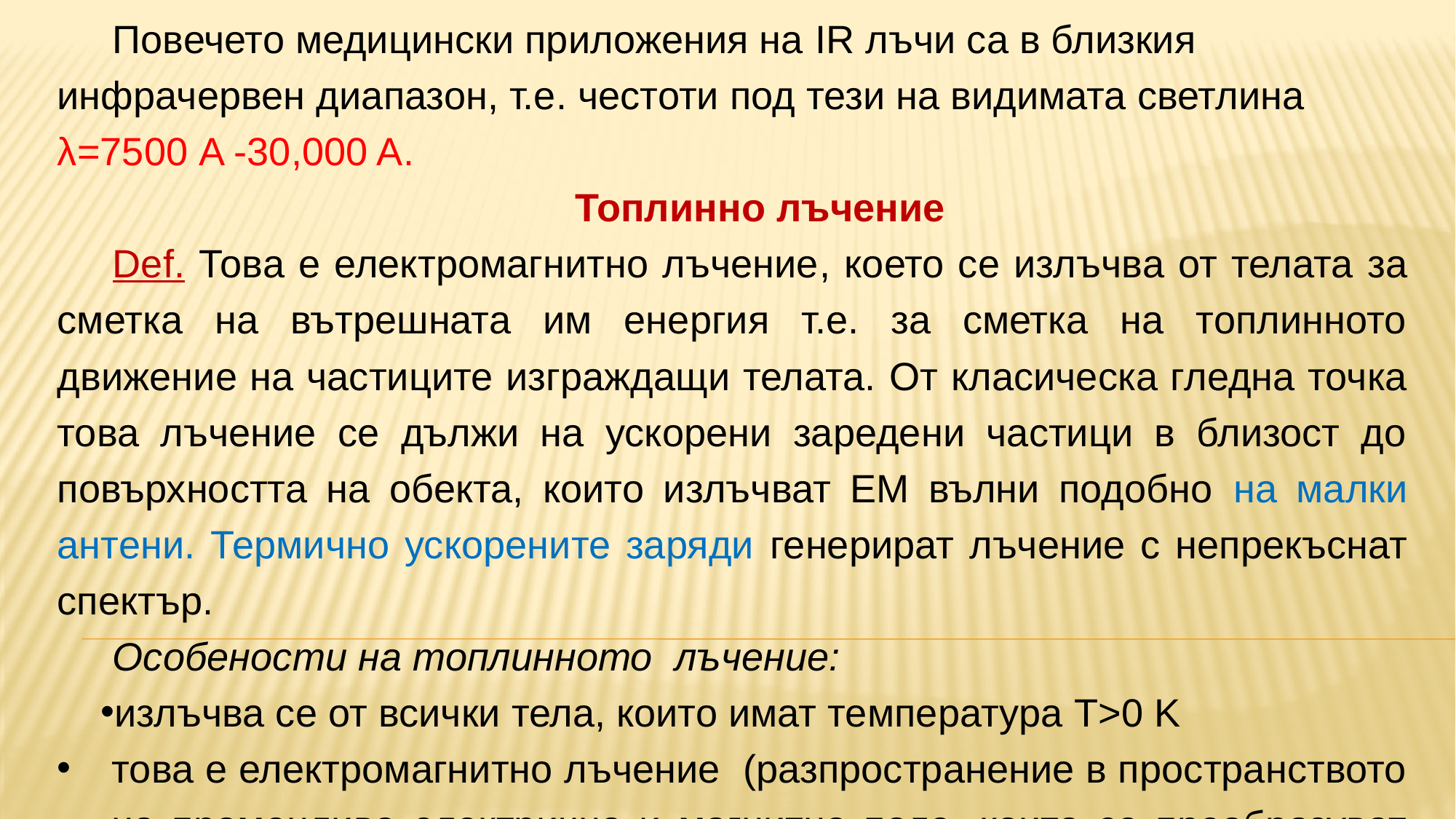

Повечето медицински приложения на IR лъчи са в близкия инфрачервен диапазон, т.е. честоти под тези на видимата светлина λ=7500 A -30,000 A.
Топлинно лъчение
Def. Това е електромагнитно лъчение, което се излъчва от телата за сметка на вътрешната им енергия т.е. за сметка на топлинното движение на частиците изграждащи телата. От класическа гледна точка това лъчение се дължи на ускорени заредени частици в близост до повърхността на обекта, които излъчват ЕМ вълни подобно на малки антени. Термично ускорените заряди генерират лъчение с непрекъснат спектър.
Особености на топлинното  лъчение:
излъчва се от всички тела, които имат температура T>0 K
това е електромагнитно лъчение  (разпространение в пространството на променливо електрично и магнитно поле, които се преобразуват едно в друго). Такава ЕМ вълна може да се разпространява и във вакуум.